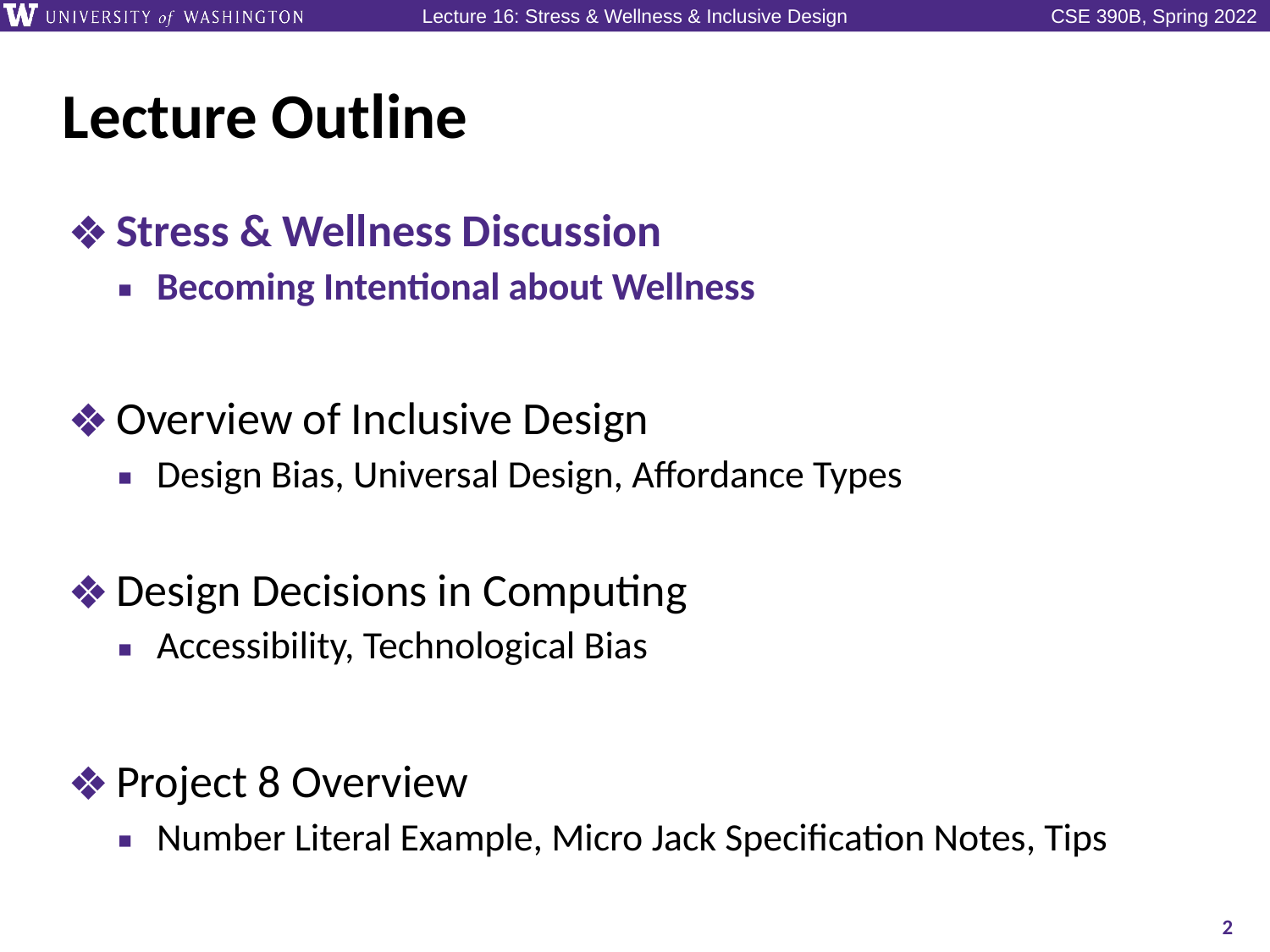

# Lecture Outline
Stress & Wellness Discussion
Becoming Intentional about Wellness

Overview of Inclusive Design
Design Bias, Universal Design, Affordance Types

Design Decisions in Computing
Accessibility, Technological Bias

Project 8 Overview
Number Literal Example, Micro Jack Specification Notes, Tips

2